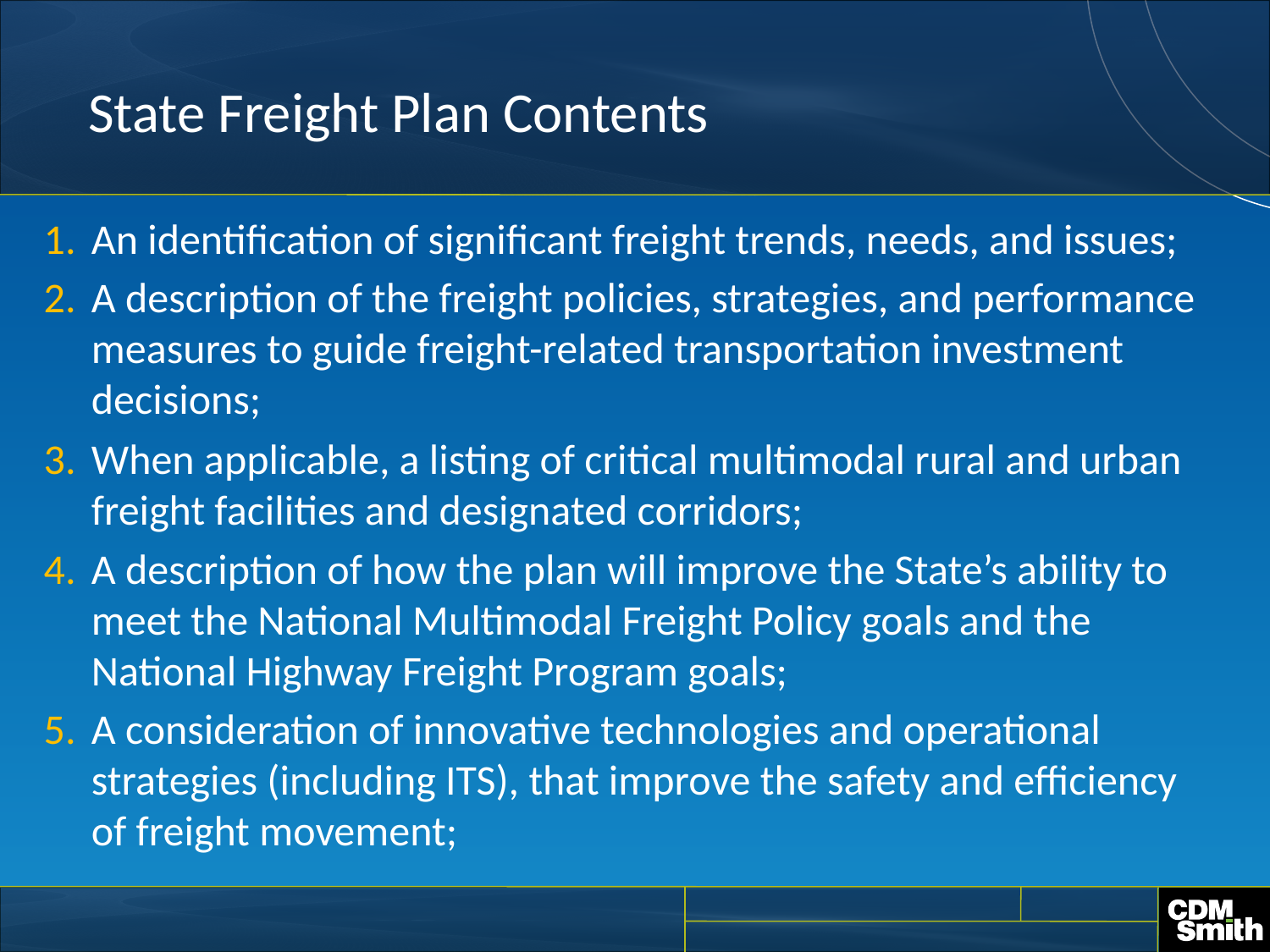

# State Freight Plan Contents
An identification of significant freight trends, needs, and issues;
A description of the freight policies, strategies, and performance measures to guide freight-related transportation investment decisions;
When applicable, a listing of critical multimodal rural and urban freight facilities and designated corridors;
A description of how the plan will improve the State’s ability to meet the National Multimodal Freight Policy goals and the National Highway Freight Program goals;
A consideration of innovative technologies and operational strategies (including ITS), that improve the safety and efficiency of freight movement;